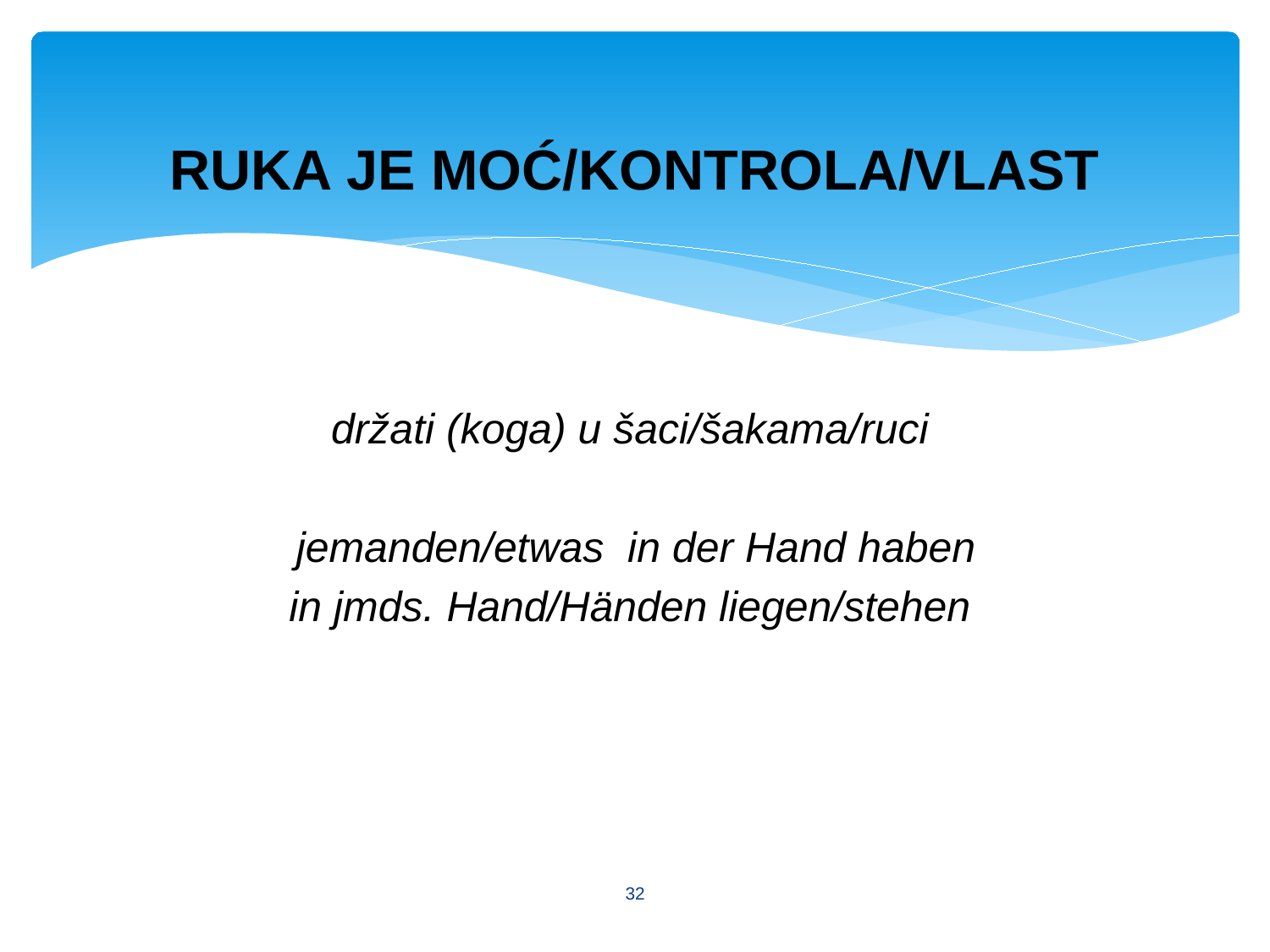

# RUKA JE MOĆ/KONTROLA/VLAST

držati (koga) u šaci/šakama/ruci

 jemanden/etwas  in der Hand haben
in jmds. Hand/Händen liegen/stehen

32